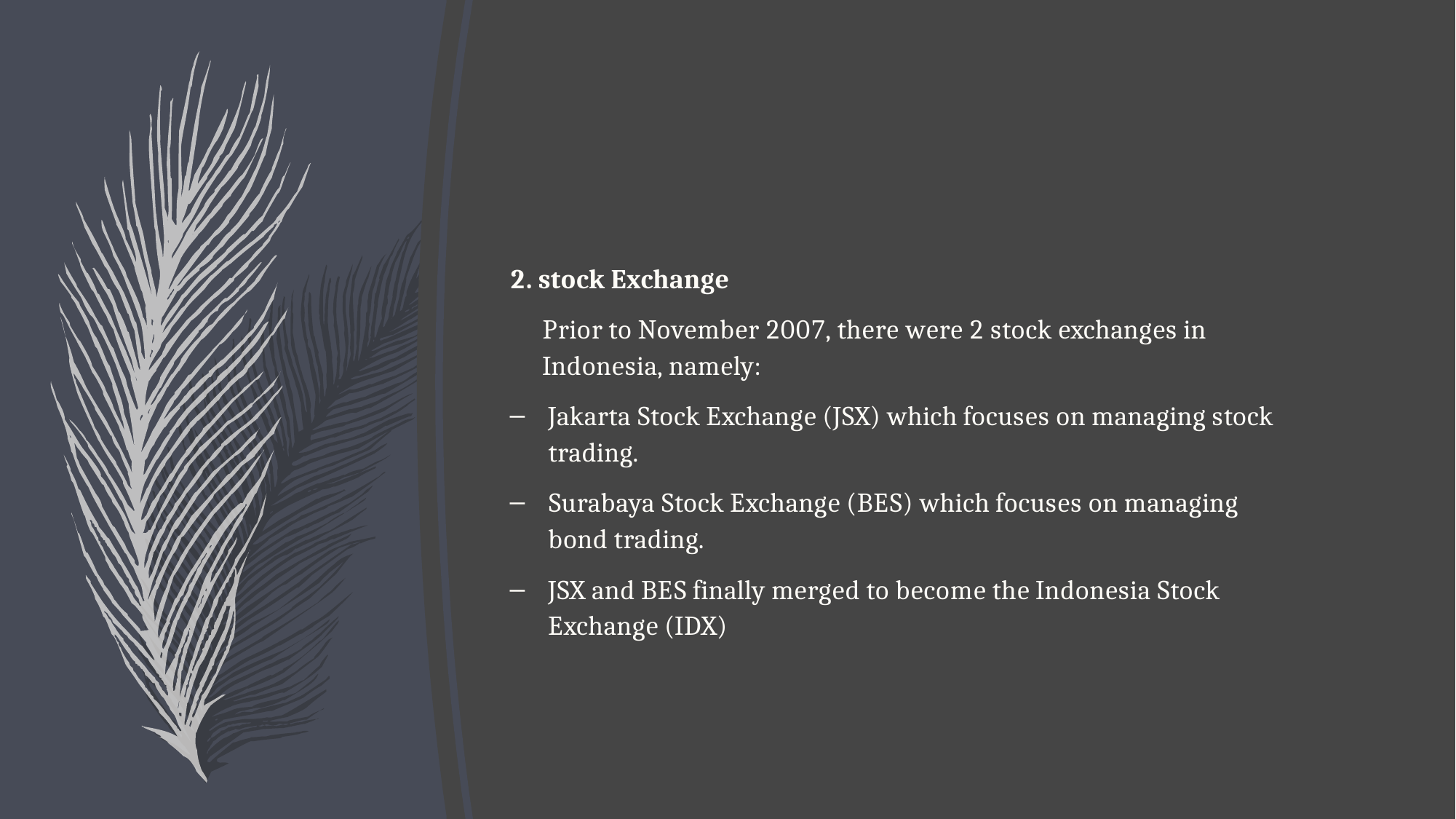

2. stock Exchange
	Prior to November 2007, there were 2 stock exchanges in Indonesia, namely:
Jakarta Stock Exchange (JSX) which focuses on managing stock trading.
Surabaya Stock Exchange (BES) which focuses on managing bond trading.
JSX and BES finally merged to become the Indonesia Stock Exchange (IDX)